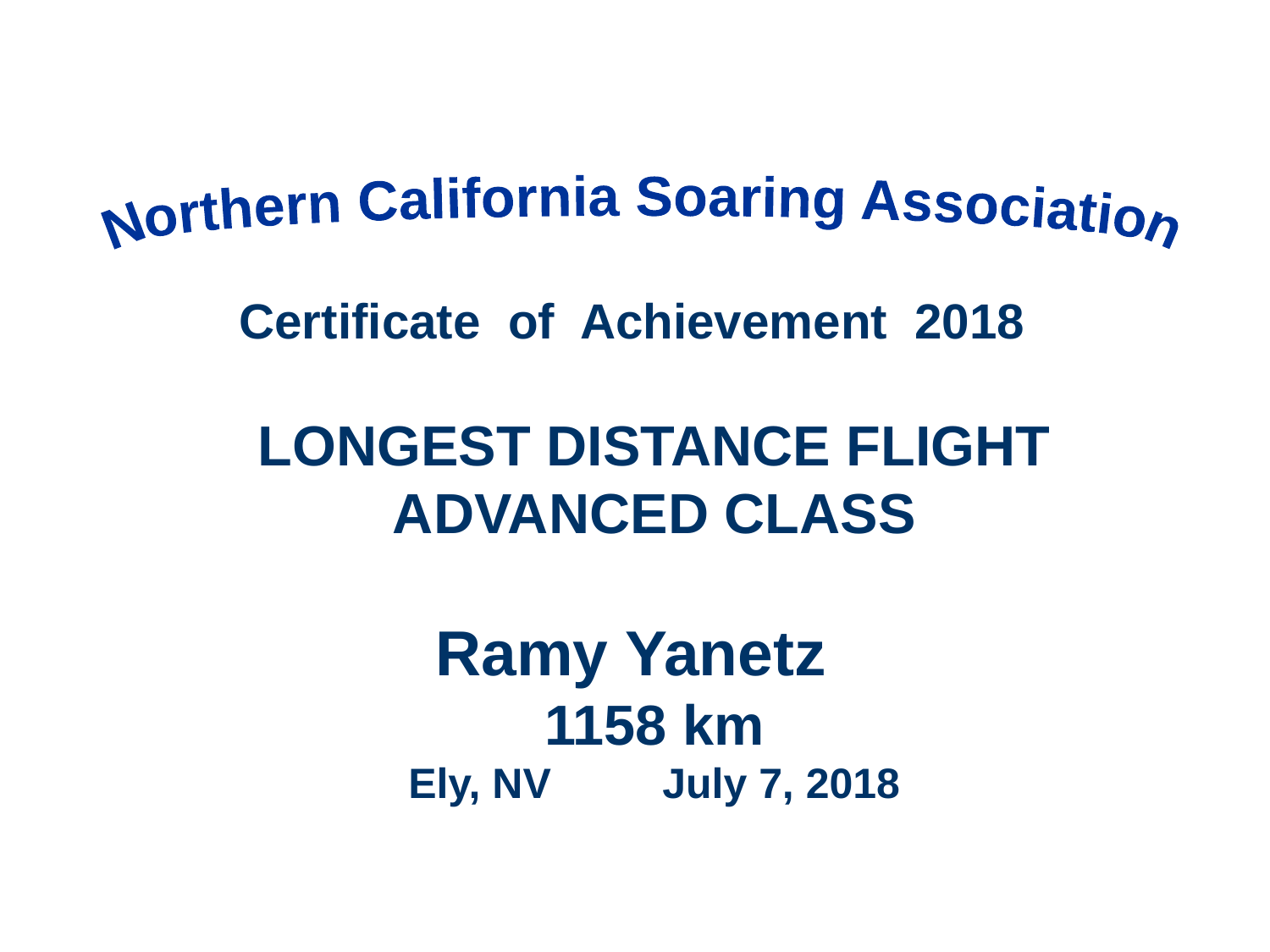

Northern California Soaring Association
Certificate  of  Achievement  2018
LONGEST DISTANCE FLIGHT
ADVANCED CLASS
Ramy Yanetz
1158 km
Ely, NV	July 7, 2018